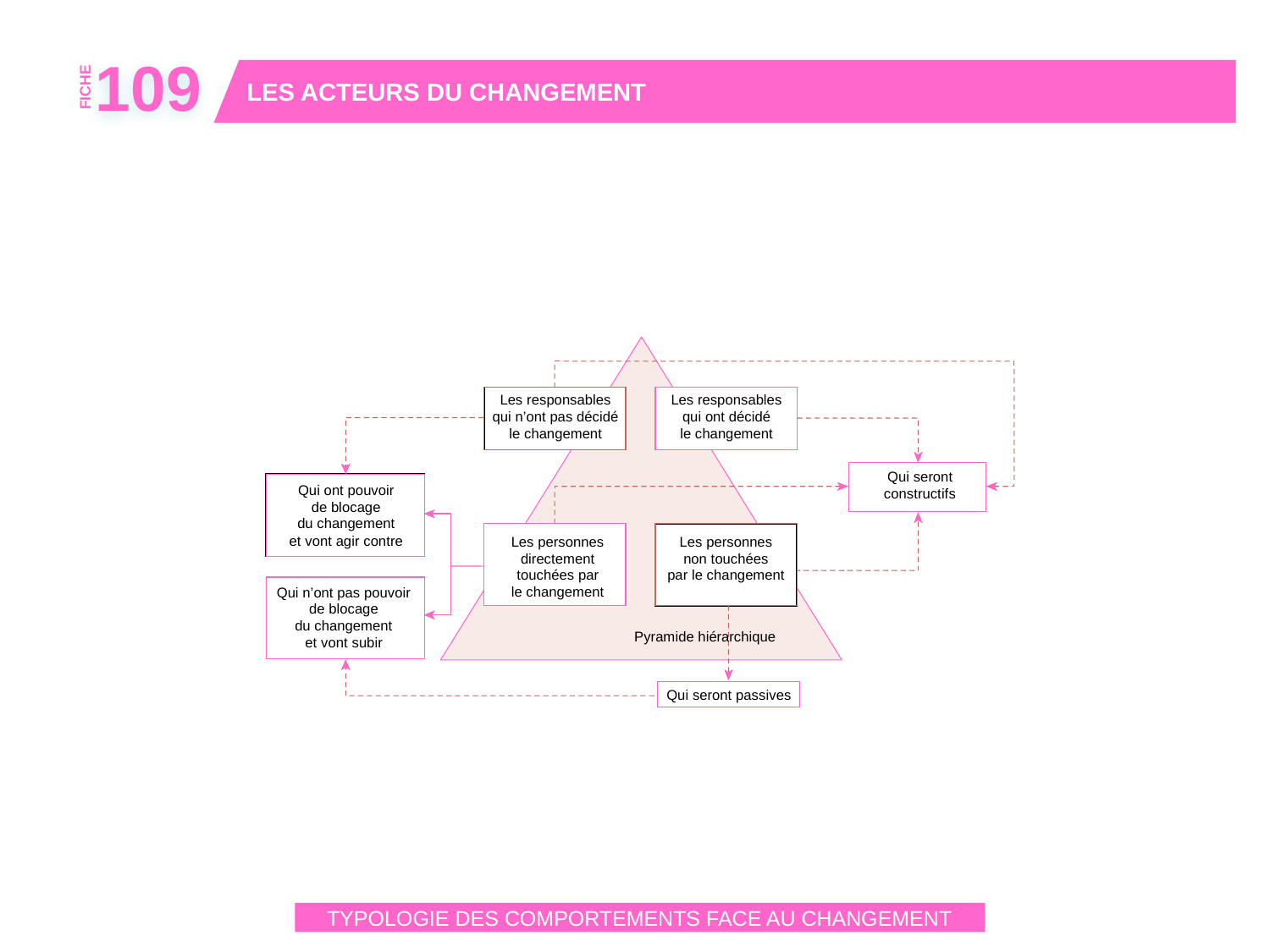

109

LES ACTEURS DU CHANGEMENT
FICHE

Les responsables
qui n’ont pas décidé
le changement
Les responsables
qui ont décidé
le changement

Qui seront
constructifs

Qui ont pouvoir
de blocage
du changement
et vont agir contre

Les personnes
directement
touchées par
le changement
Les personnes
non touchées
par le changement

Qui n’ont pas pouvoir
de blocage
du changement
et vont subir

Pyramide hiérarchique

Qui seront passives

TYPOLOGIE DES COMPORTEMENTS FACE AU CHANGEMENT